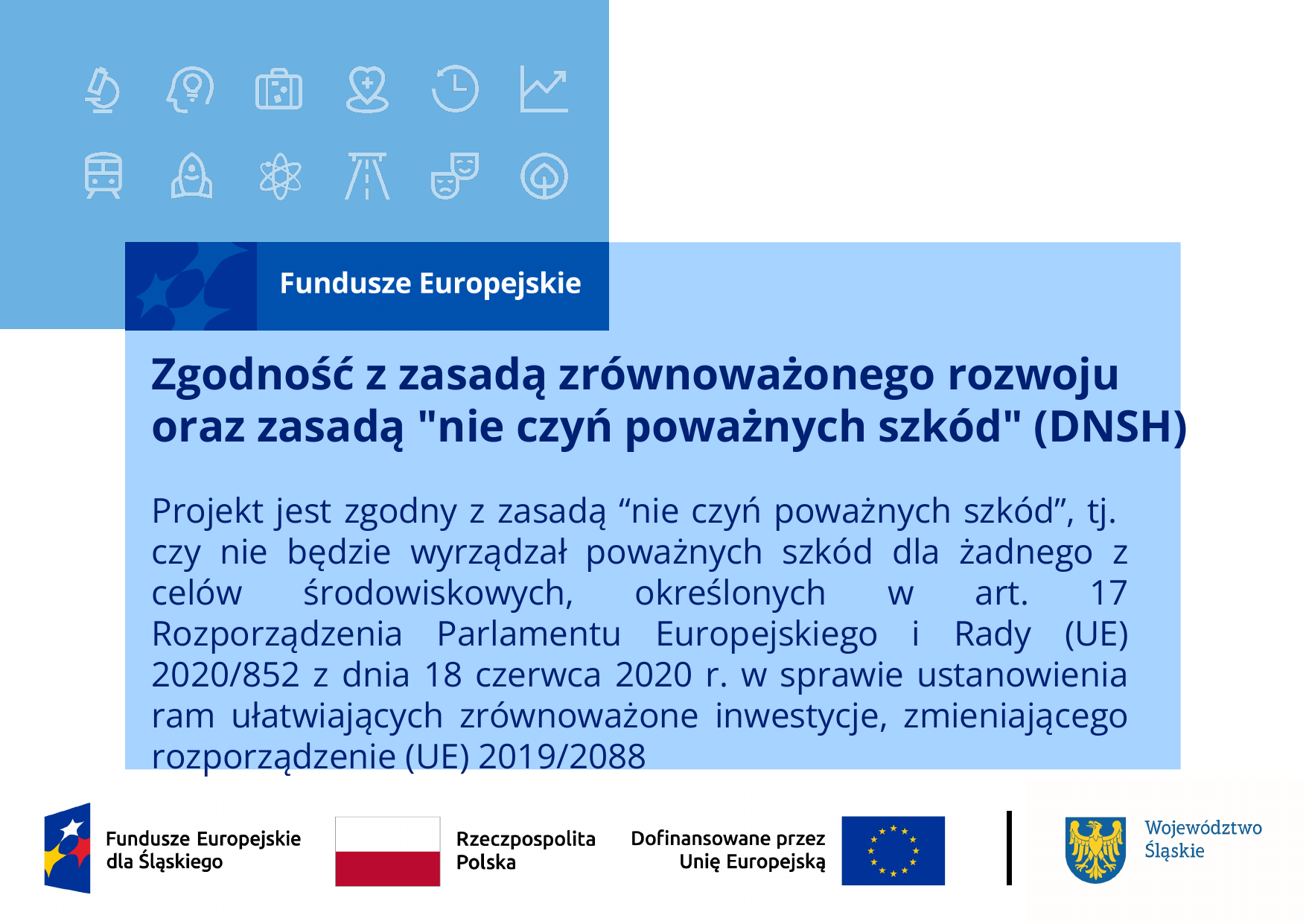

# Zgodność z zasadą zrównoważonego rozwoju oraz zasadą "nie czyń poważnych szkód" (DNSH)
Projekt jest zgodny z zasadą “nie czyń poważnych szkód”, tj.  czy nie będzie wyrządzał poważnych szkód dla żadnego z celów środowiskowych, określonych w art. 17 Rozporządzenia Parlamentu Europejskiego i Rady (UE) 2020/852 z dnia 18 czerwca 2020 r. w sprawie ustanowienia ram ułatwiających zrównoważone inwestycje, zmieniającego rozporządzenie (UE) 2019/2088